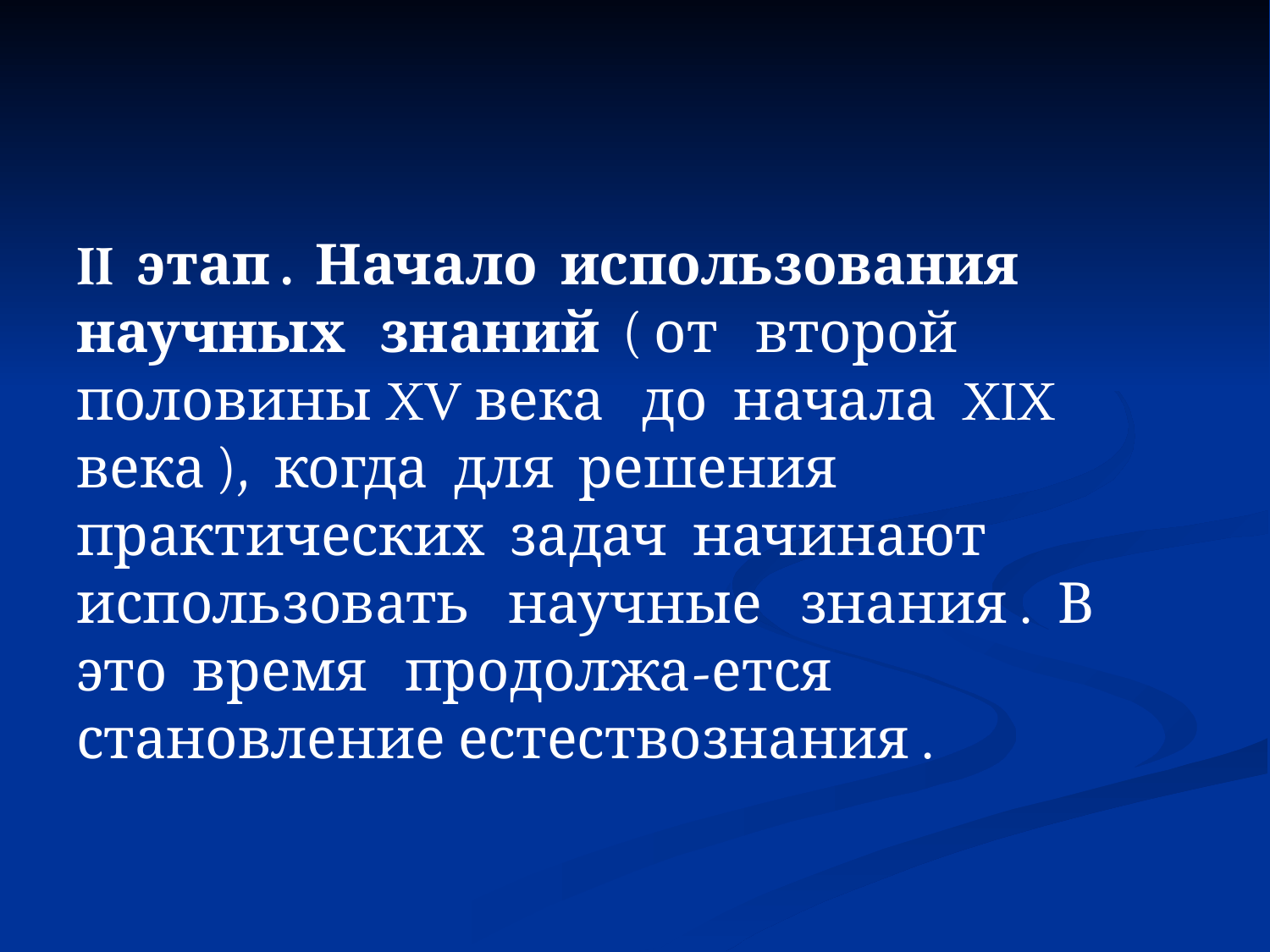

II  этап .  Начало  использования  научных   знаний  ( от   второй   половины XV века   до  начала  XIX  века ),  когда  для  решения   практических  задач  начинают  использовать   научные   знания .  В  это  время   продолжа-ется  становление естествознания .